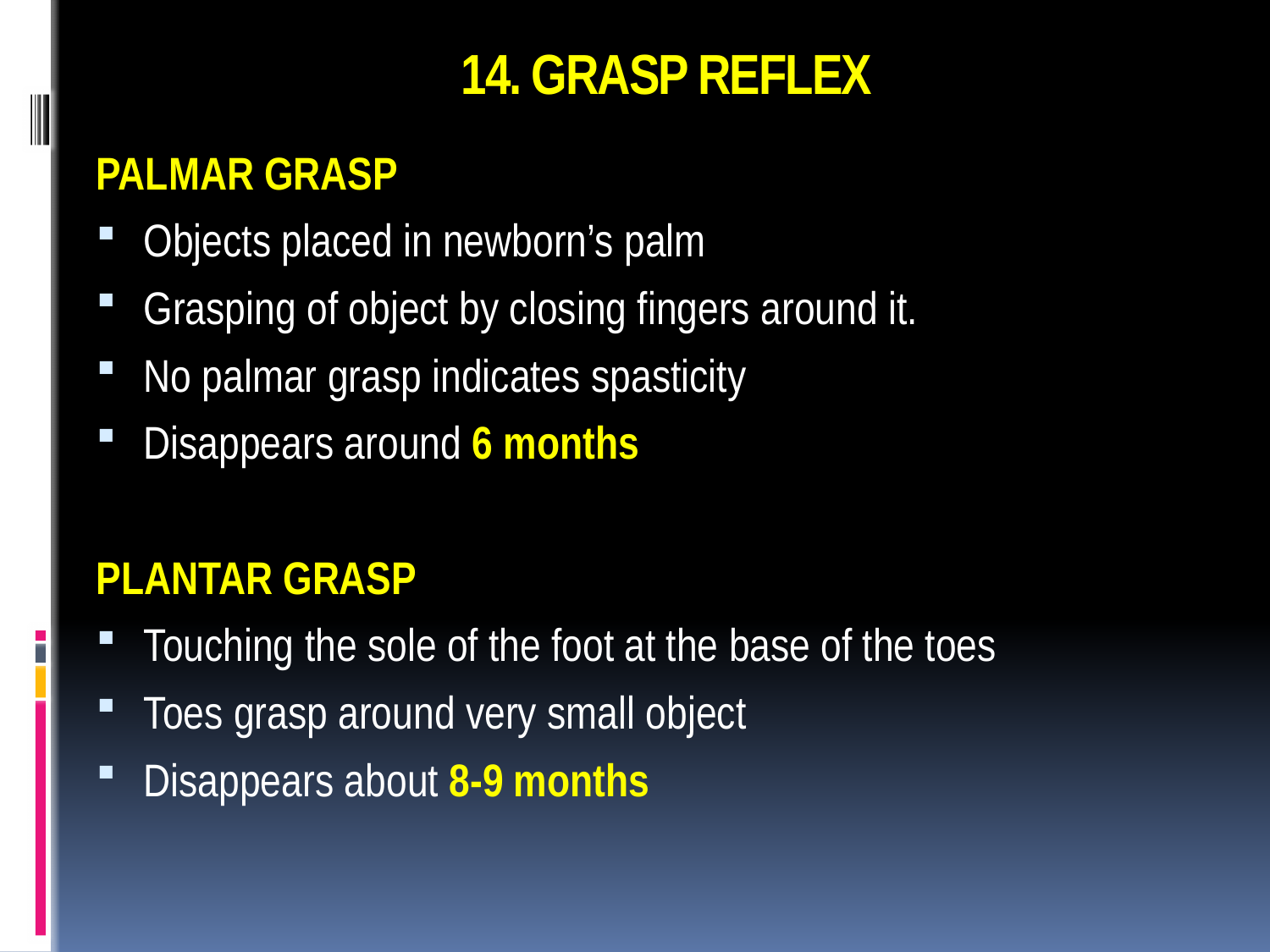

# 14. GRASP REFLEX
PALMAR GRASP
Objects placed in newborn’s palm
Grasping of object by closing fingers around it.
No palmar grasp indicates spasticity
Disappears around 6 months

PLANTAR GRASP
Touching the sole of the foot at the base of the toes
Toes grasp around very small object
Disappears about 8-9 months